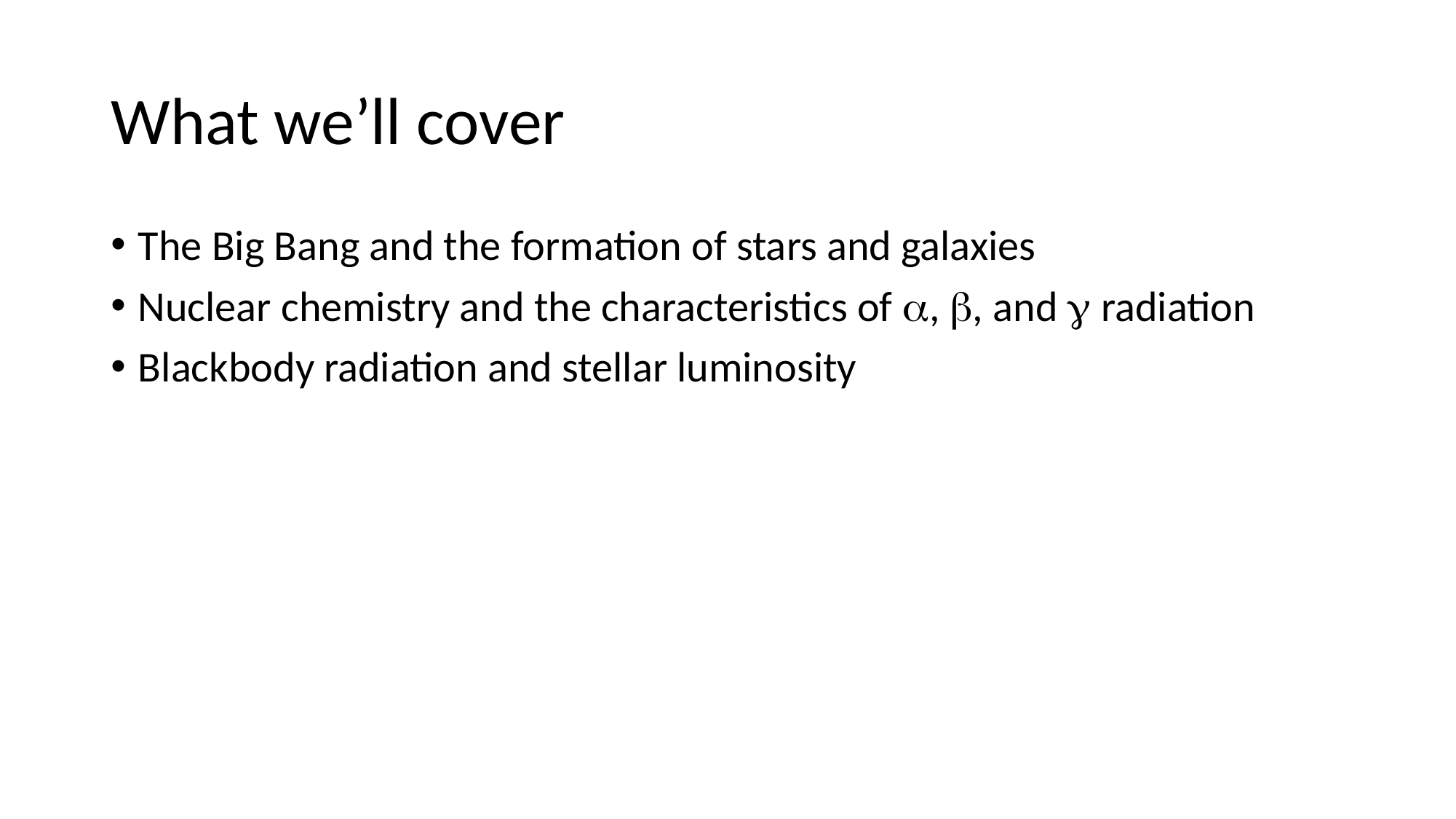

# What we’ll cover
The Big Bang and the formation of stars and galaxies
Nuclear chemistry and the characteristics of α, β, and γ radiation
Blackbody radiation and stellar luminosity